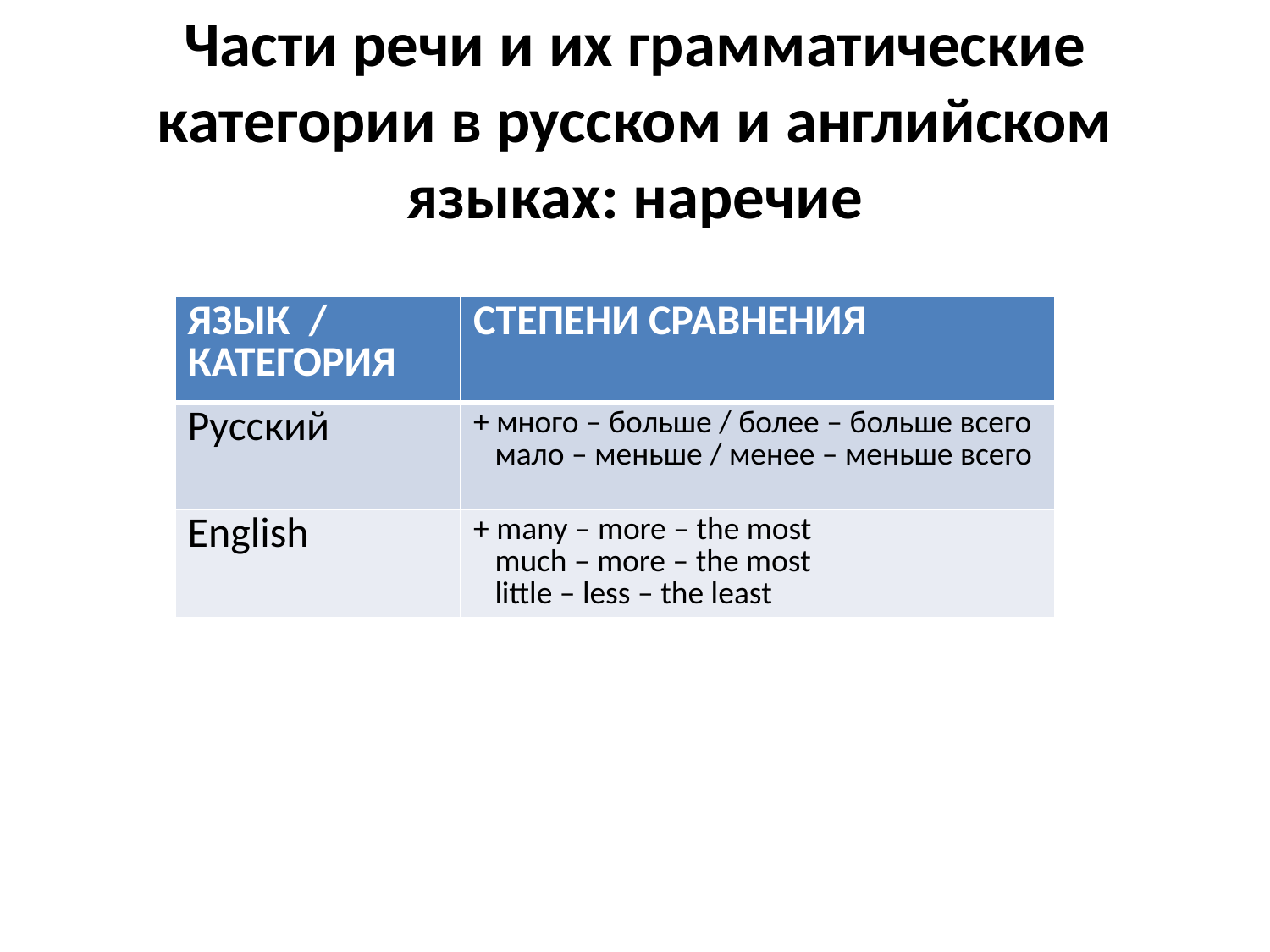

# Части речи и их грамматические категории в русском и английском языках: наречие
| ЯЗЫК / КАТЕГОРИЯ | СТЕПЕНИ СРАВНЕНИЯ |
| --- | --- |
| Русский | + много – больше / более – больше всего мало – меньше / менее – меньше всего |
| English | + many – more – the most much – more – the most little – less – the least |